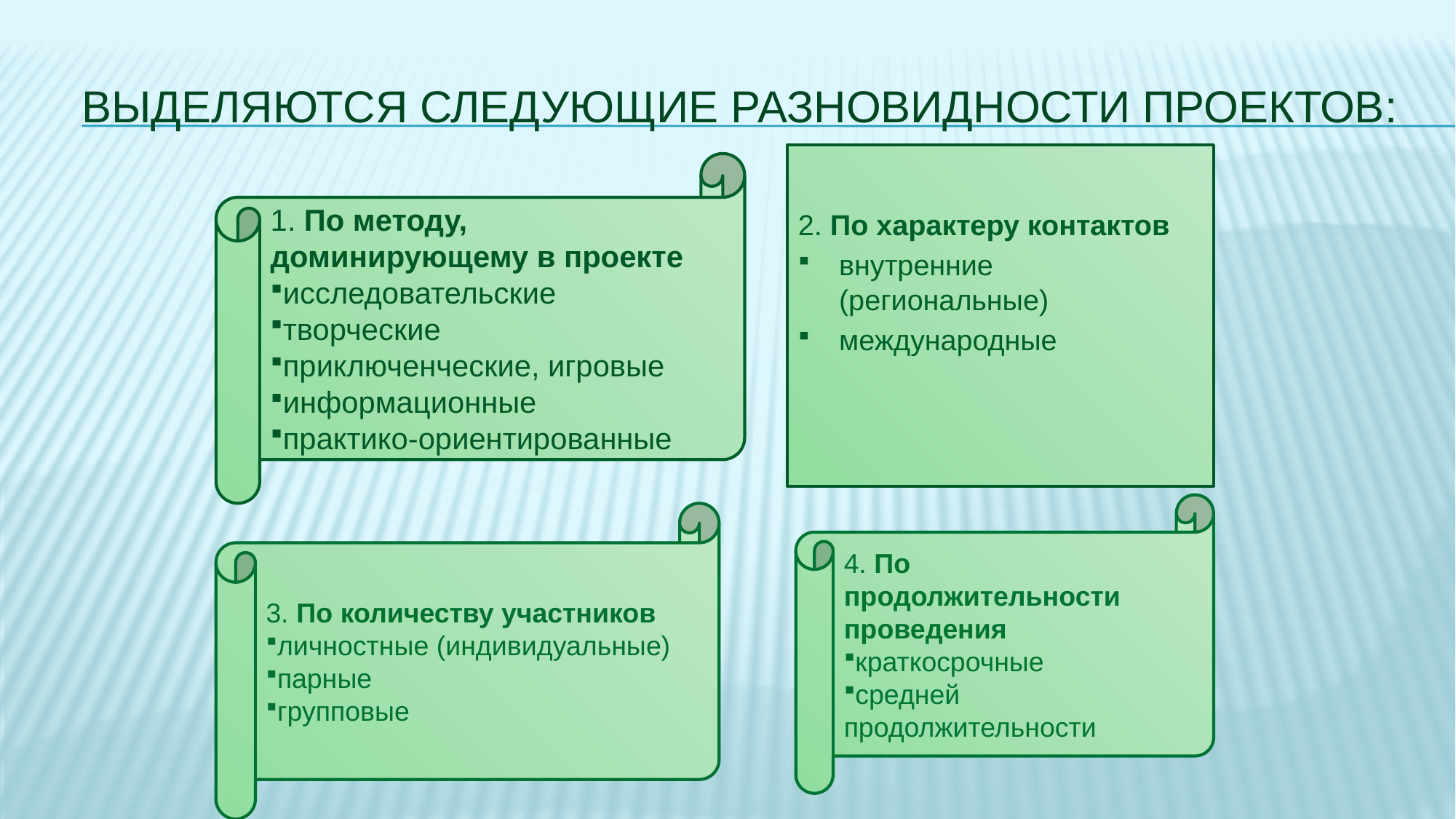

# Выделяются следующие разновидности проектов:
2. По характеру контактов
внутренние (региональные)
международные

1. По методу, доминирующему в проекте
исследовательские
творческие
приключенческие, игровые
информационные
практико-ориентированные
4. По продолжительности проведения
краткосрочные
средней продолжительности
3. По количеству участников
личностные (индивидуальные)
парные
групповые